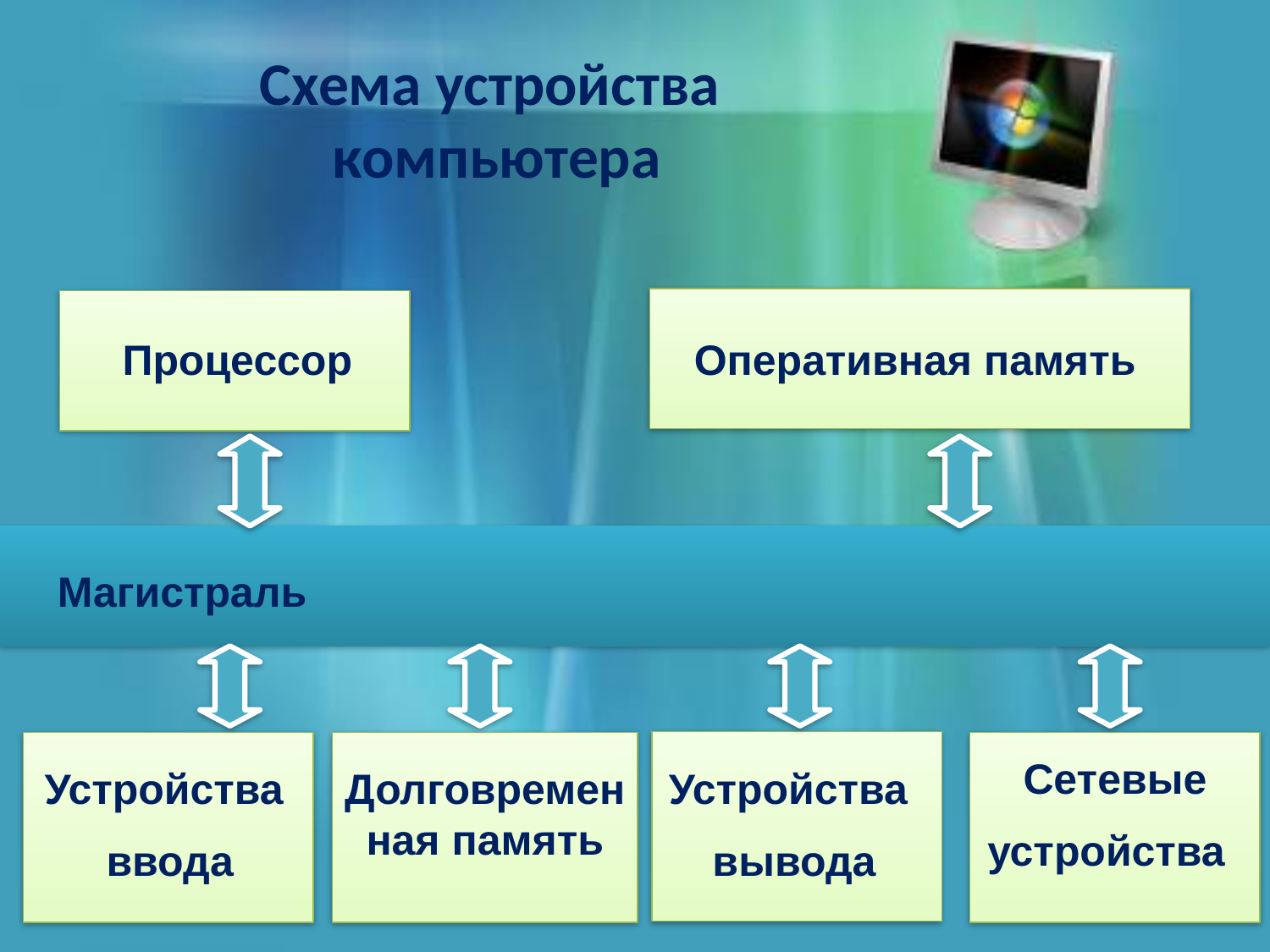

# Схема устройства компьютера

Процессор
Оперативная память

Магистраль

Сетевые
устройства
Устройства
ввода
Долговременная память
Устройства
вывода